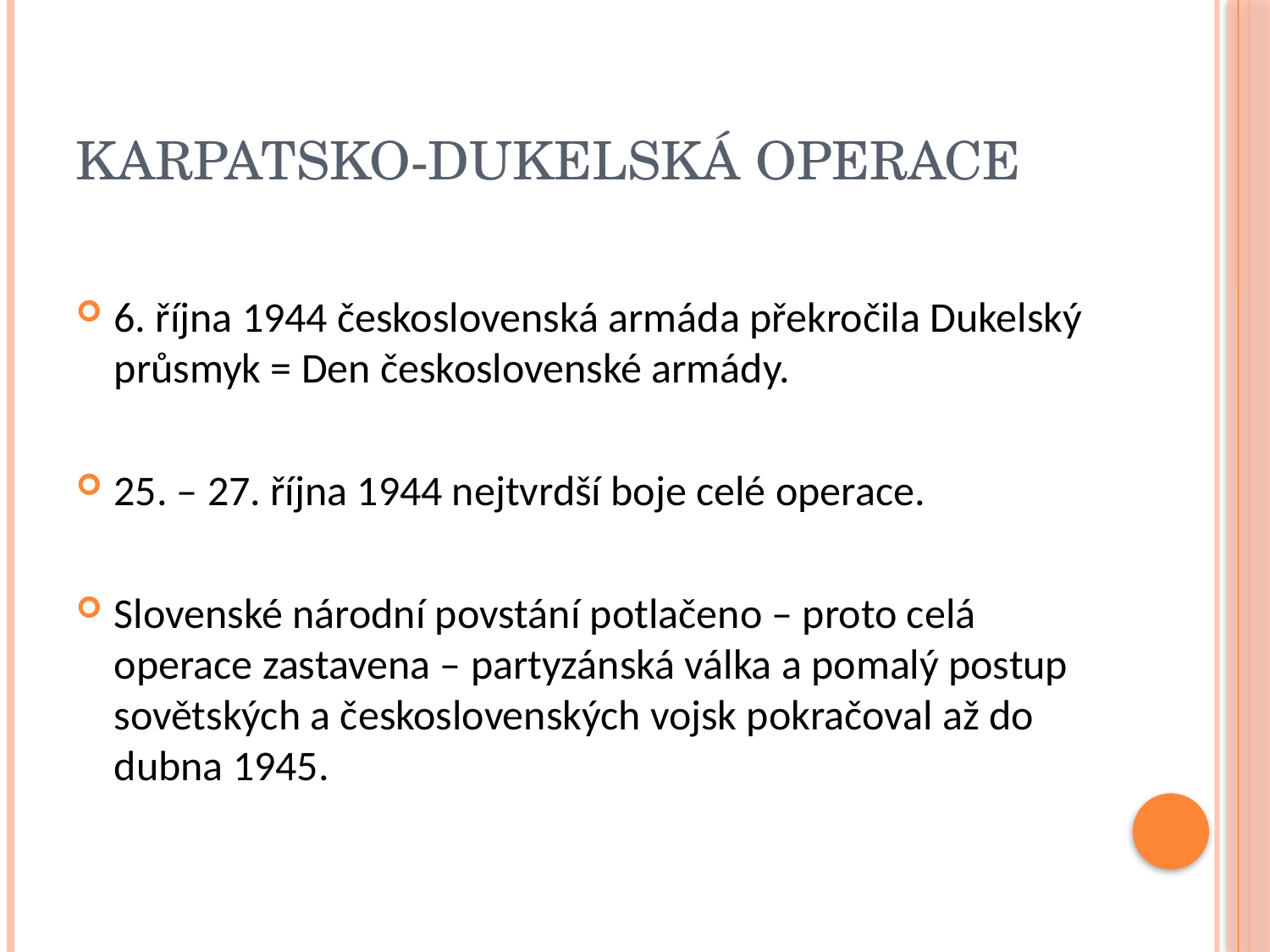

# Karpatsko-dukelská operace

6. října 1944 československá armáda překročila Dukelský průsmyk = Den československé armády.

25. – 27. října 1944 nejtvrdší boje celé operace.

Slovenské národní povstání potlačeno – proto celá operace zastavena – partyzánská válka a pomalý postup sovětských a československých vojsk pokračoval až do dubna 1945.